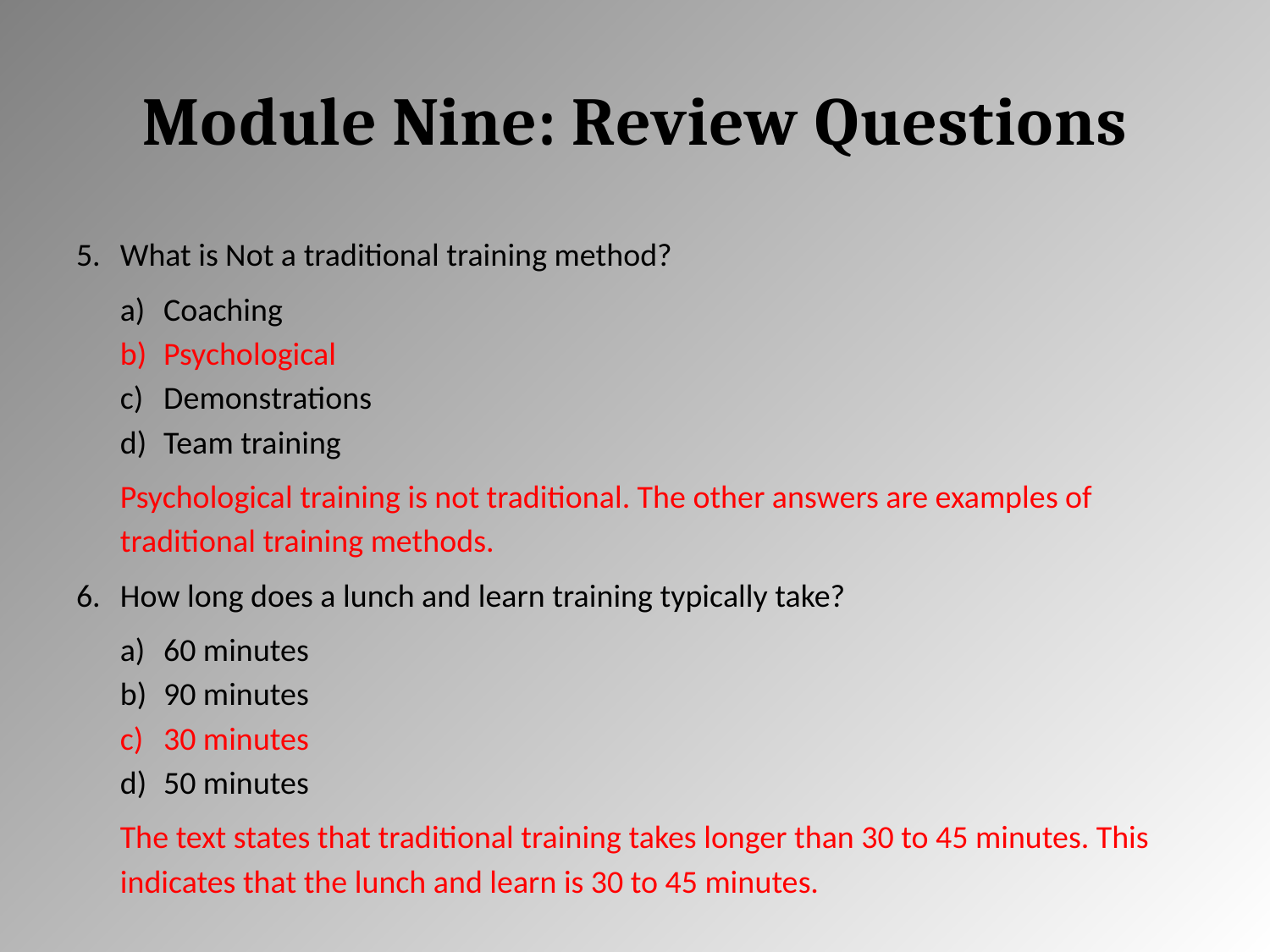

# Module Nine: Review Questions
What is Not a traditional training method?
Coaching
Psychological
Demonstrations
Team training
Psychological training is not traditional. The other answers are examples of traditional training methods.
How long does a lunch and learn training typically take?
60 minutes
90 minutes
30 minutes
50 minutes
The text states that traditional training takes longer than 30 to 45 minutes. This indicates that the lunch and learn is 30 to 45 minutes.